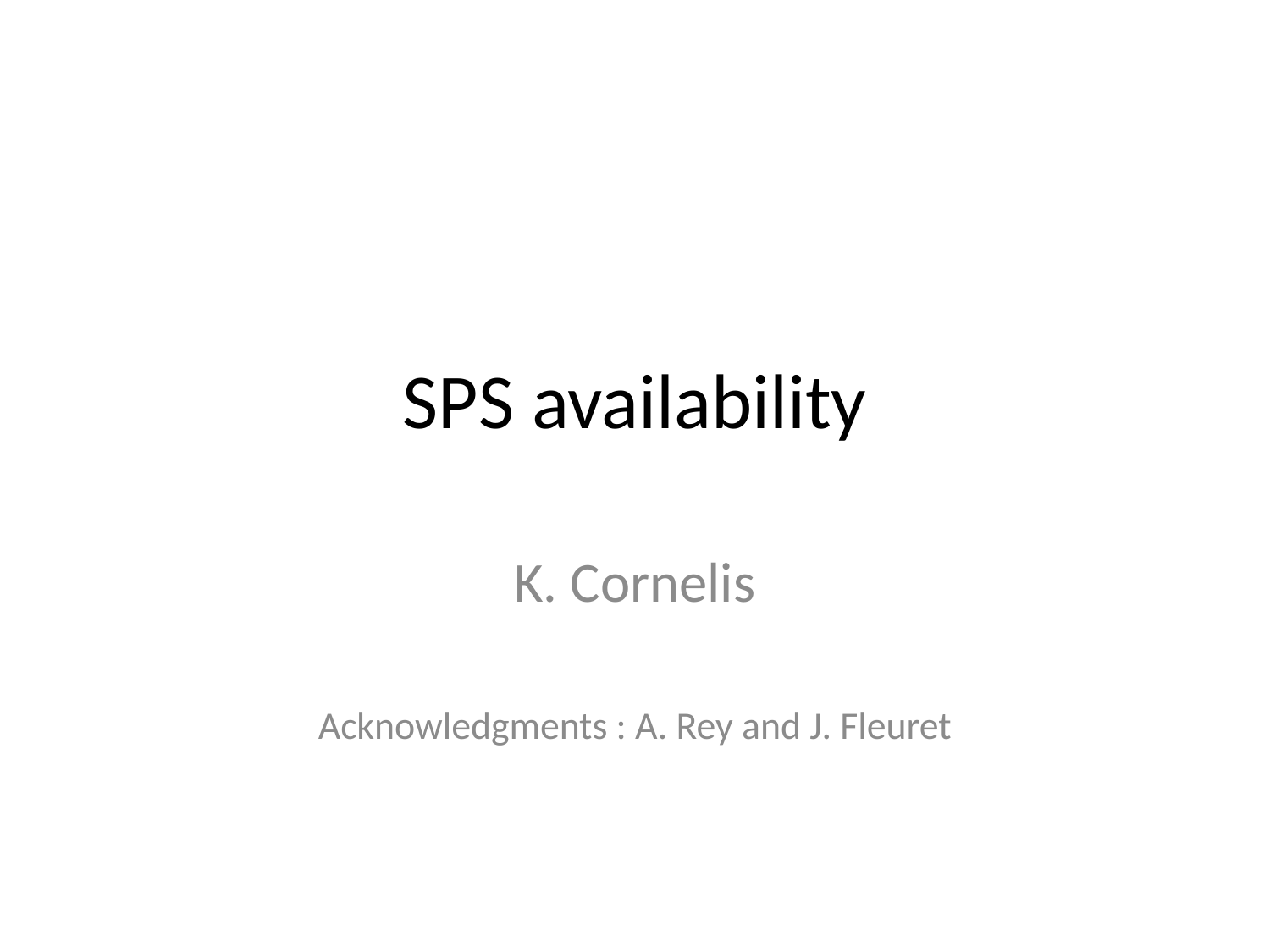

# SPS availability
K. Cornelis

Acknowledgments : A. Rey and J. Fleuret